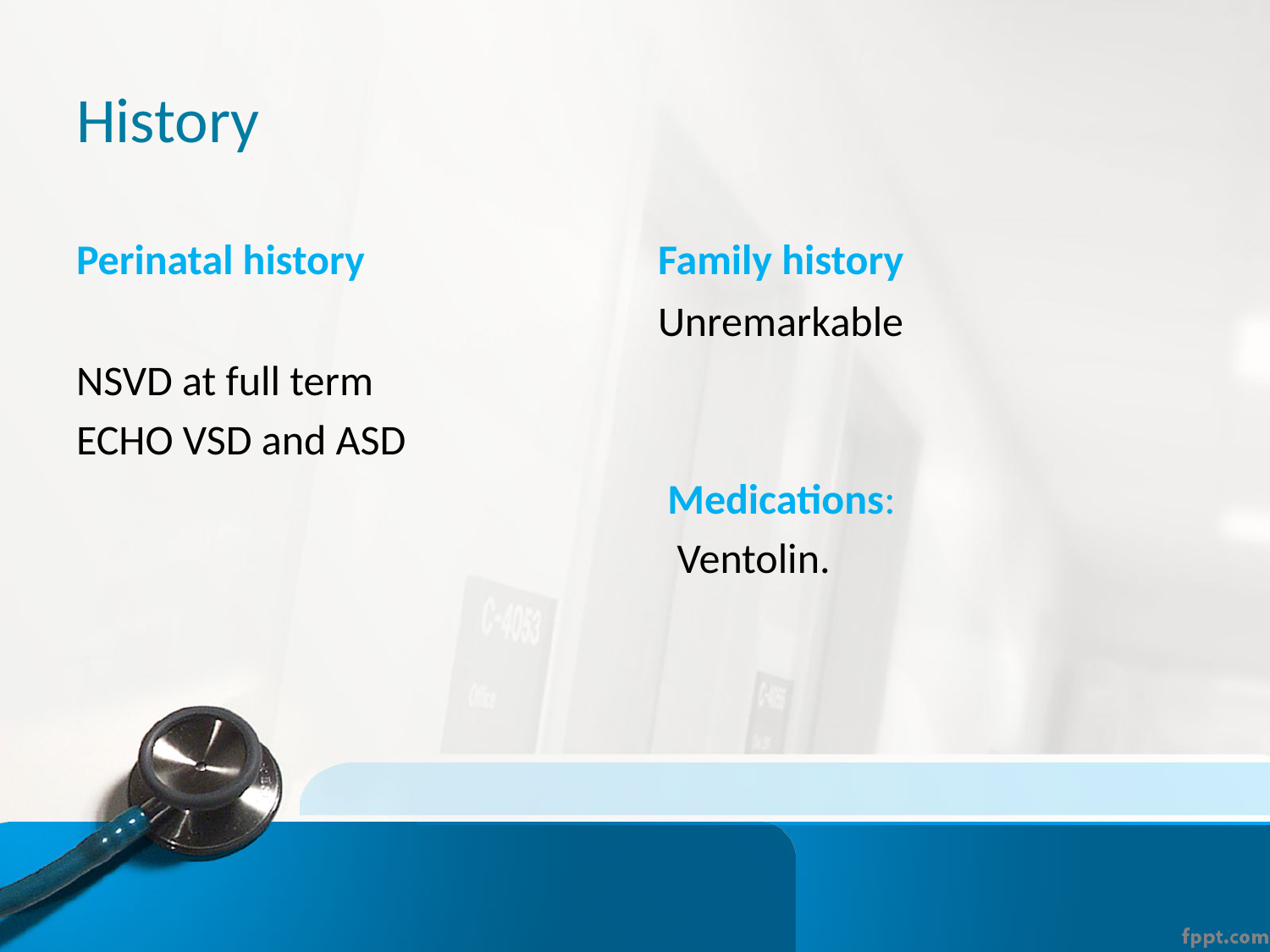

# History
Perinatal history
Family history

NSVD at full term
ECHO VSD and ASD
Unremarkable

 Medications:
  Ventolin.